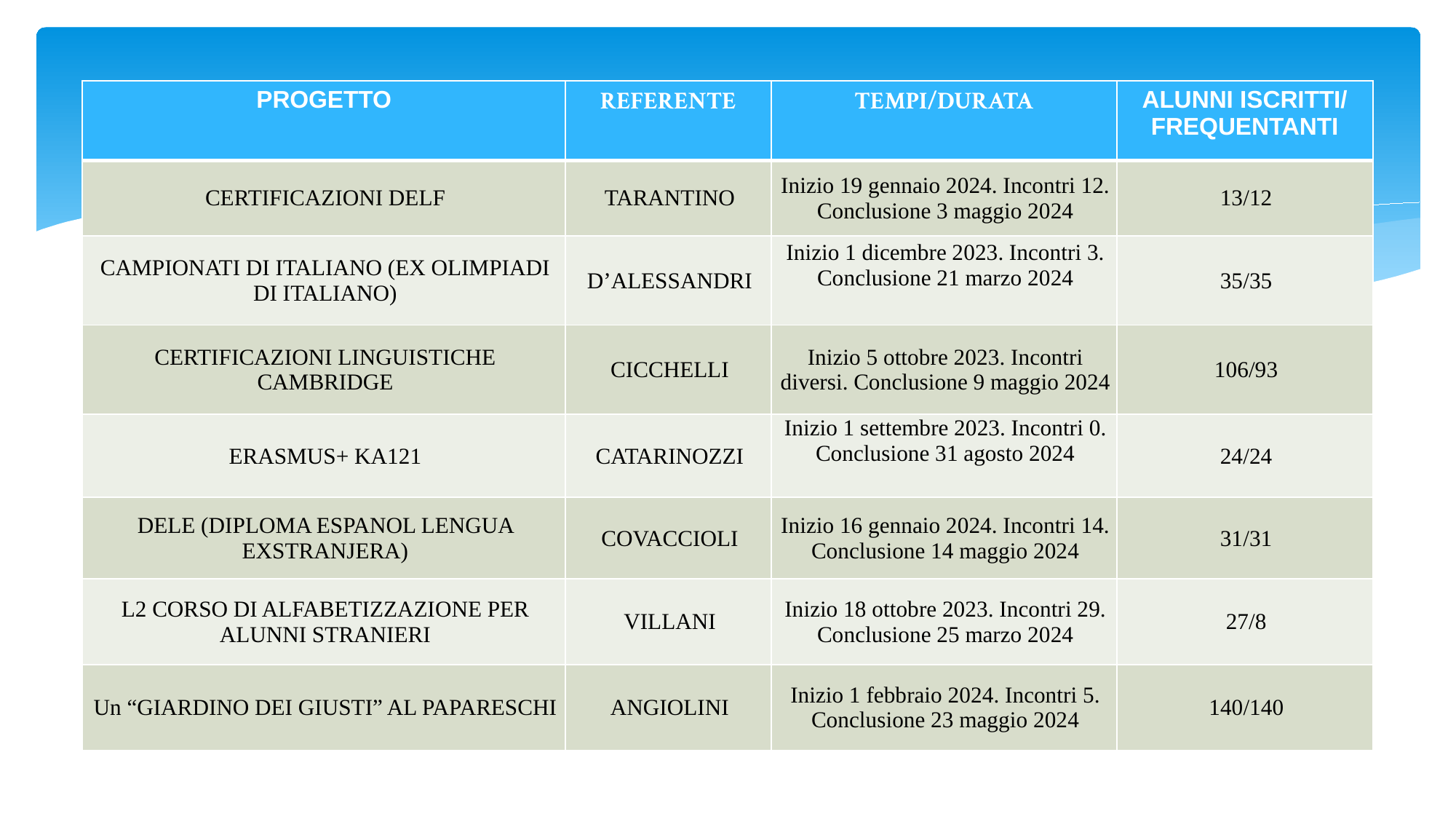

| PROGETTO | REFERENTE | TEMPI/DURATA | ALUNNI ISCRITTI/ FREQUENTANTI |
| --- | --- | --- | --- |
| CERTIFICAZIONI DELF | TARANTINO | Inizio 19 gennaio 2024. Incontri 12. Conclusione 3 maggio 2024 | 13/12 |
| CAMPIONATI DI ITALIANO (EX OLIMPIADI DI ITALIANO) | D’ALESSANDRI | Inizio 1 dicembre 2023. Incontri 3. Conclusione 21 marzo 2024 | 35/35 |
| CERTIFICAZIONI LINGUISTICHE CAMBRIDGE | CICCHELLI | Inizio 5 ottobre 2023. Incontri diversi. Conclusione 9 maggio 2024 | 106/93 |
| ERASMUS+ KA121 | CATARINOZZI | Inizio 1 settembre 2023. Incontri 0. Conclusione 31 agosto 2024 | 24/24 |
| DELE (DIPLOMA ESPANOL LENGUA EXSTRANJERA) | COVACCIOLI | Inizio 16 gennaio 2024. Incontri 14. Conclusione 14 maggio 2024 | 31/31 |
| L2 CORSO DI ALFABETIZZAZIONE PER ALUNNI STRANIERI | VILLANI | Inizio 18 ottobre 2023. Incontri 29. Conclusione 25 marzo 2024 | 27/8 |
| Un “GIARDINO DEI GIUSTI” AL PAPARESCHI | ANGIOLINI | Inizio 1 febbraio 2024. Incontri 5. Conclusione 23 maggio 2024 | 140/140 |